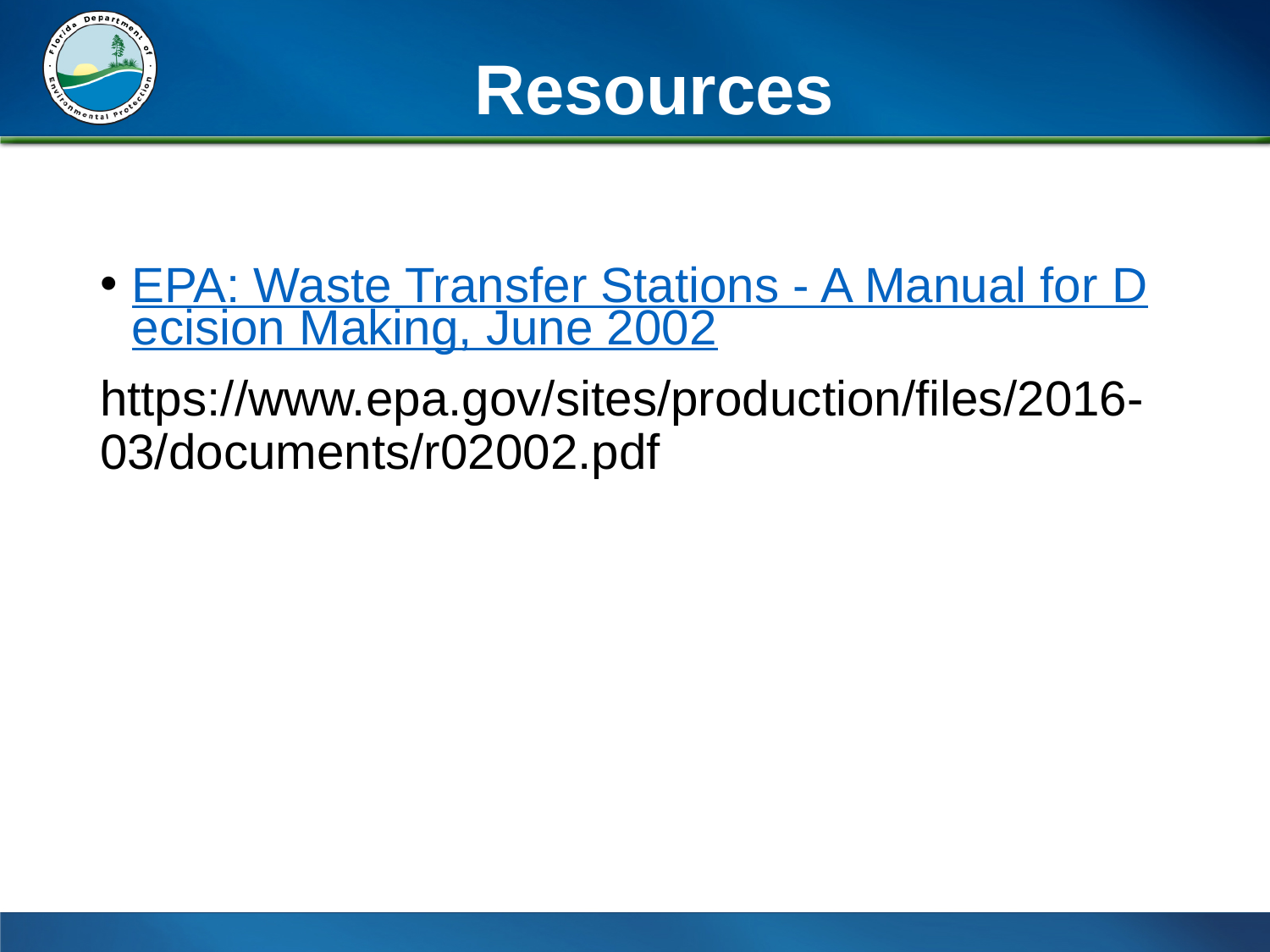

# Resources
EPA: Waste Transfer Stations - A Manual for Decision Making, June 2002
https://www.epa.gov/sites/production/files/2016-03/documents/r02002.pdf